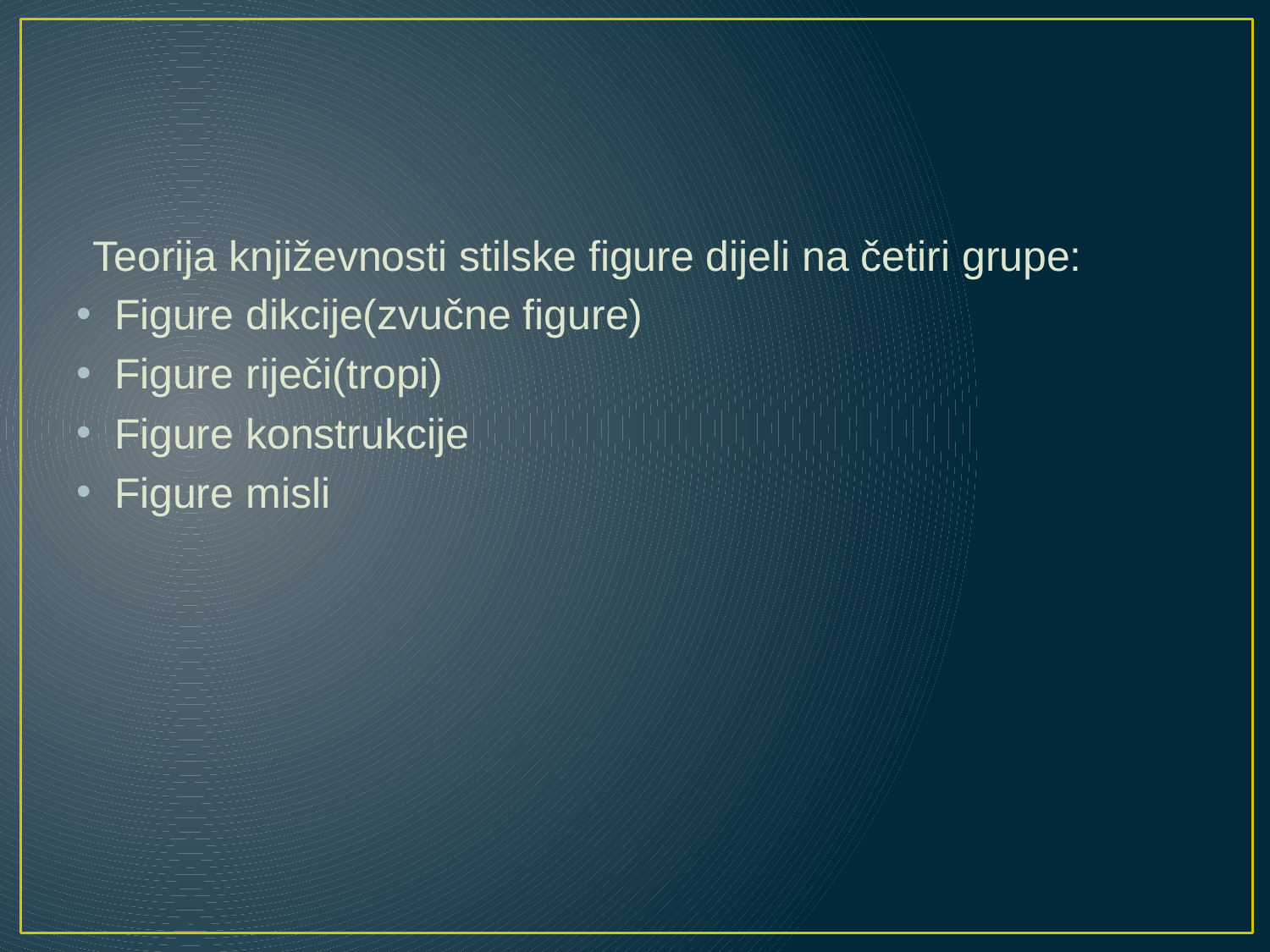

Teorija književnosti stilske figure dijeli na četiri grupe:
Figure dikcije(zvučne figure)
Figure riječi(tropi)
Figure konstrukcije
Figure misli